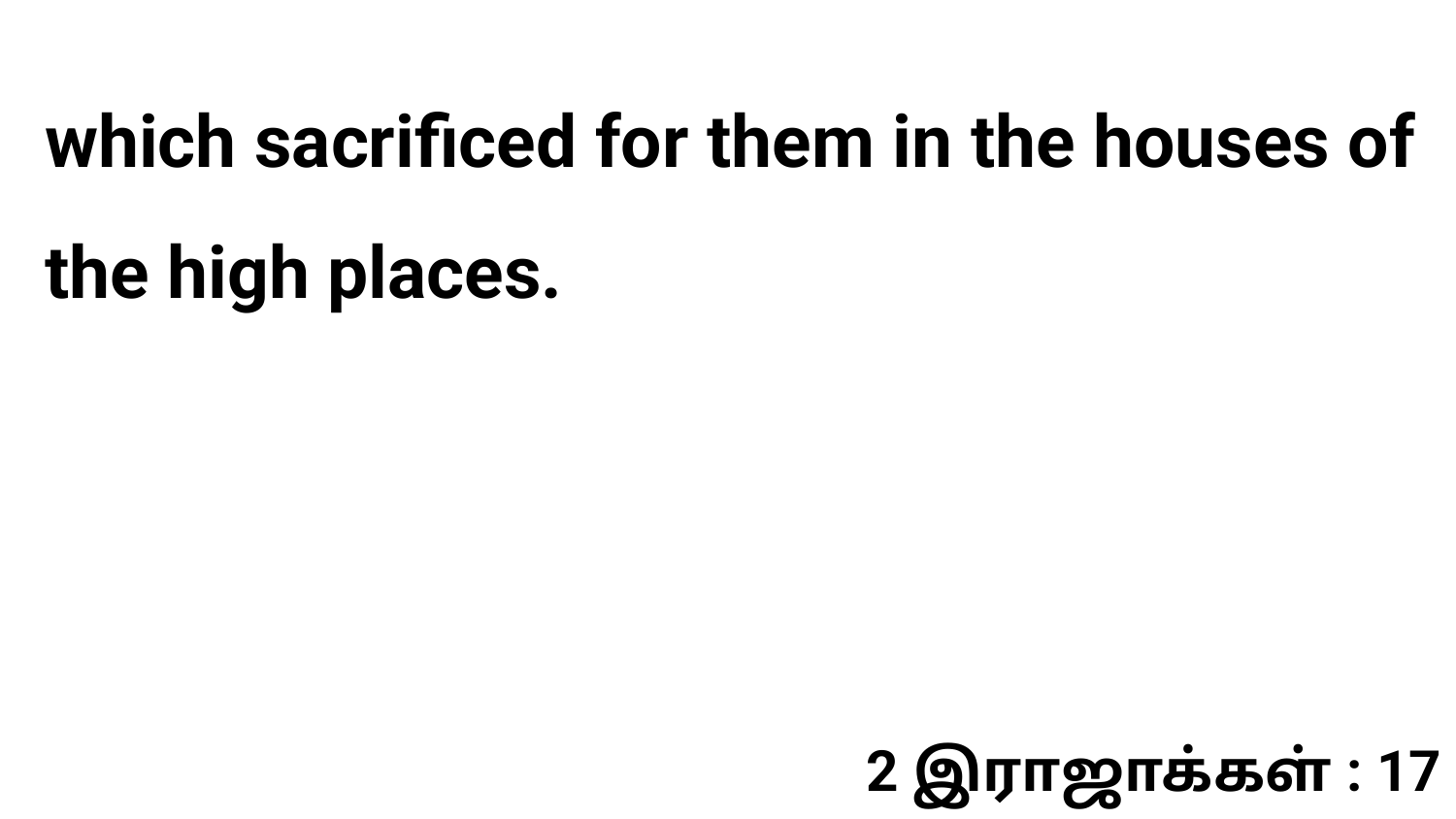

which sacrificed for them in the houses of the high places.
2 இராஜாக்கள் : 17